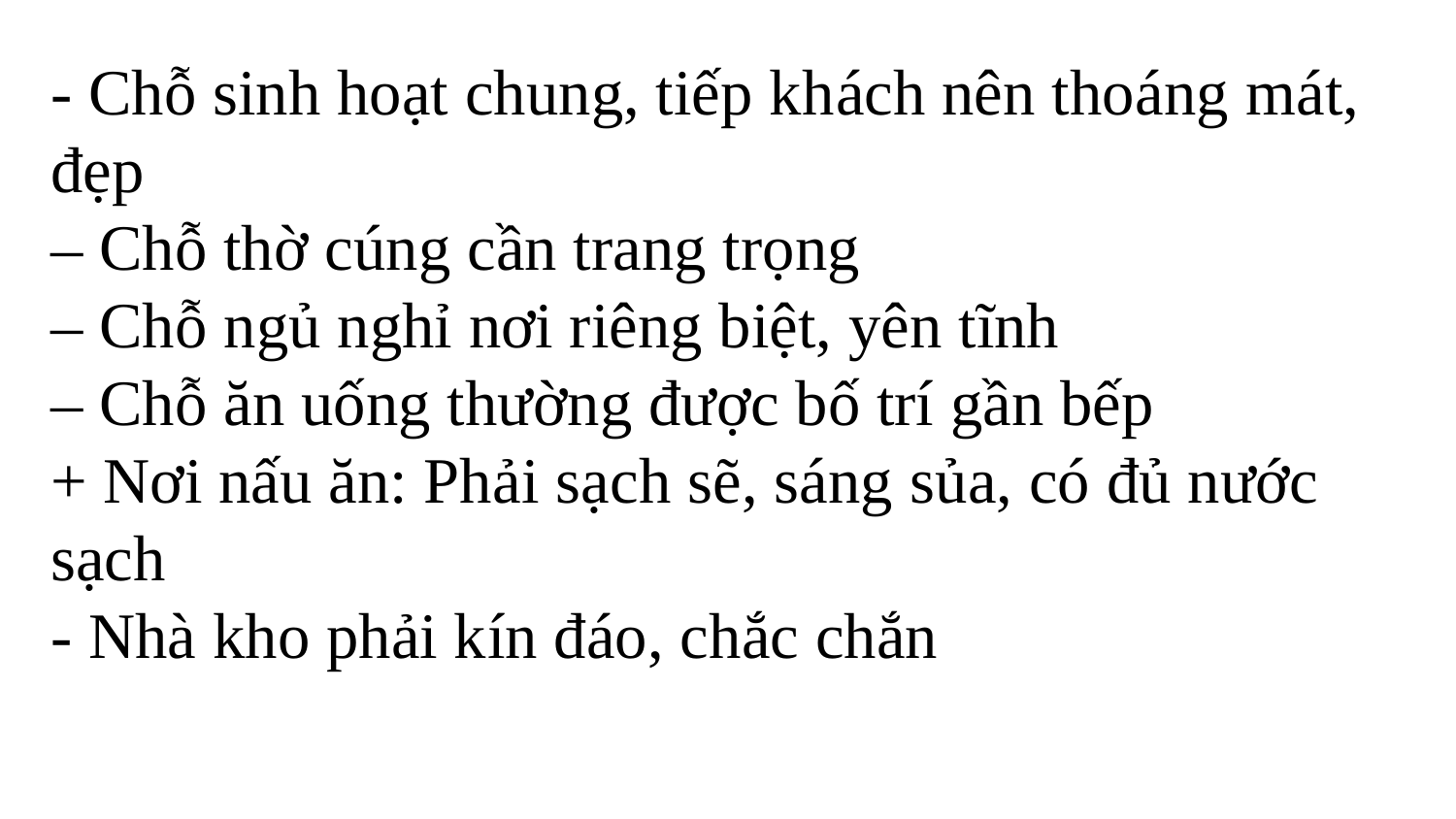

- Chỗ sinh hoạt chung, tiếp khách nên thoáng mát, đẹp
– Chỗ thờ cúng cần trang trọng
– Chỗ ngủ nghỉ nơi riêng biệt, yên tĩnh
– Chỗ ăn uống thường được bố trí gần bếp
+ Nơi nấu ăn: Phải sạch sẽ, sáng sủa, có đủ nước sạch
- Nhà kho phải kín đáo, chắc chắn